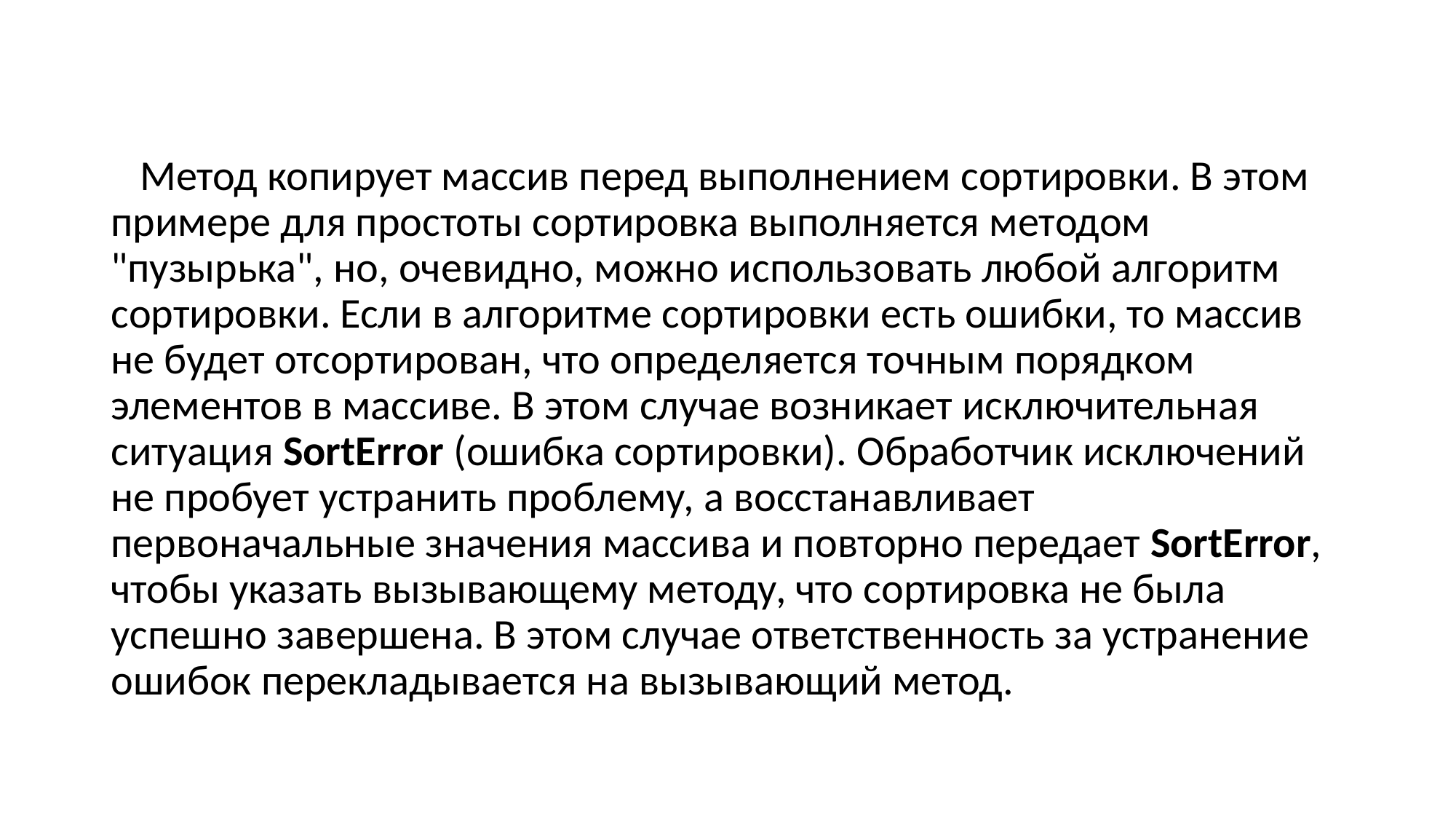

Метод копирует массив перед выполнением сортировки. В этом примере для простоты сортировка выполняется методом "пузырька", но, очевидно, можно использовать любой алгоритм сортировки. Если в алгоритме сортировки есть ошибки, то массив не будет отсортирован, что определяется точным порядком элементов в массиве. В этом случае возникает исключительная ситуация SortError (ошибка сортировки). Обработчик исключений не пробует устранить проблему, а восстанавливает первоначальные значения массива и повторно передает SortError, чтобы указать вызывающему методу, что сортировка не была успешно завершена. В этом случае ответственность за устранение ошибок перекладывается на вызывающий метод.